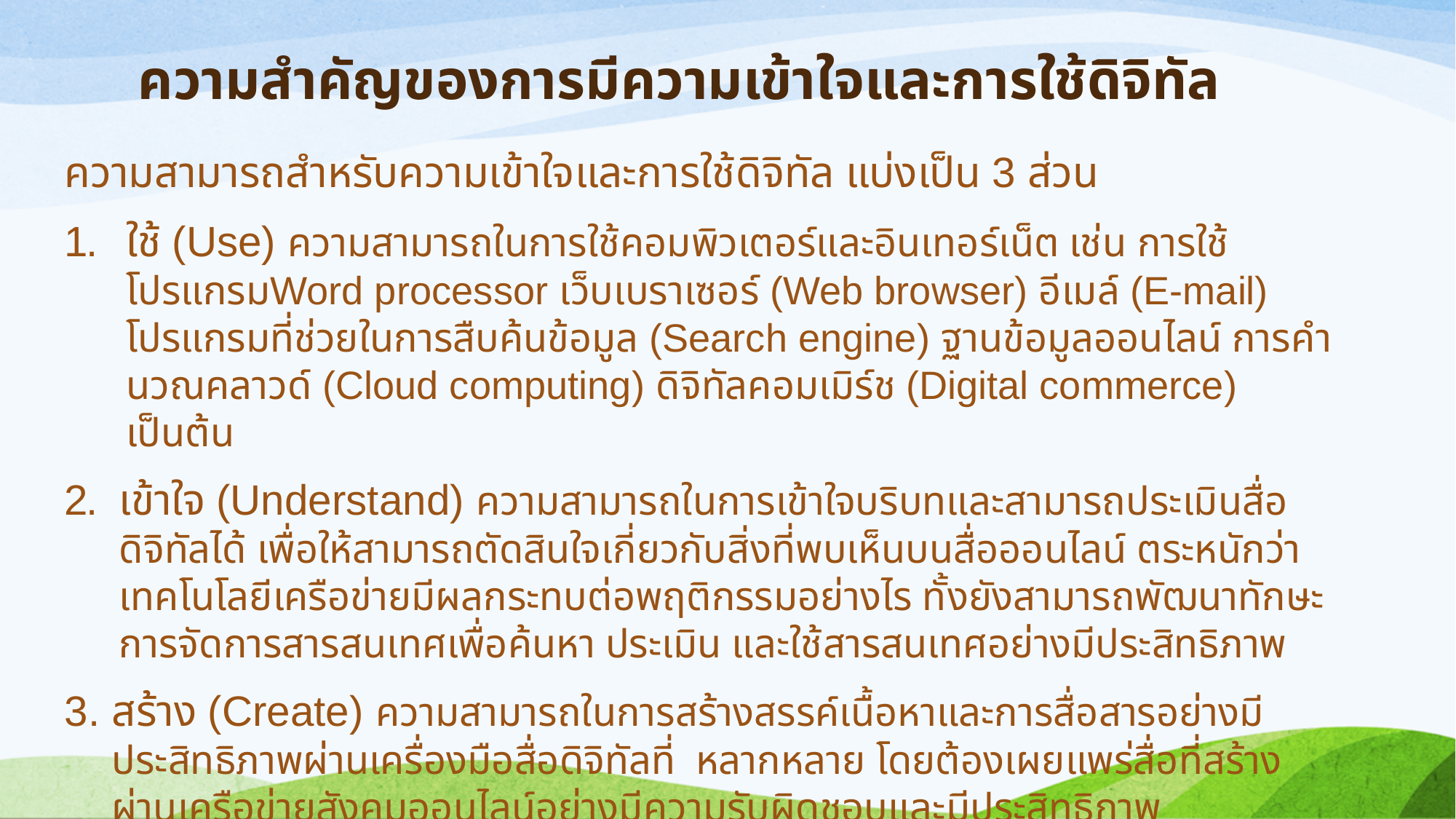

# ความสำคัญของการมีความเข้าใจและการใช้ดิจิทัล
ความสามารถสำหรับความเข้าใจและการใช้ดิจิทัล แบ่งเป็น 3 ส่วน
ใช้ (Use) ความสามารถในการใช้คอมพิวเตอร์และอินเทอร์เน็ต เช่น การใช้โปรแกรมWord processor เว็บเบราเซอร์ (Web browser) อีเมล์ (E-mail) โปรแกรมที่ช่วยในการสืบค้นข้อมูล (Search engine) ฐานข้อมูลออนไลน์ การคำนวณคลาวด์ (Cloud computing) ดิจิทัลคอมเมิร์ช (Digital commerce) เป็นต้น
เข้าใจ (Understand) ความสามารถในการเข้าใจบริบทและสามารถประเมินสื่อดิจิทัลได้ เพื่อให้สามารถตัดสินใจเกี่ยวกับสิ่งที่พบเห็นบนสื่อออนไลน์ ตระหนักว่าเทคโนโลยีเครือข่ายมีผลกระทบต่อพฤติกรรมอย่างไร ทั้งยังสามารถพัฒนาทักษะการจัดการสารสนเทศเพื่อค้นหา ประเมิน และใช้สารสนเทศอย่างมีประสิทธิภาพ
3. สร้าง (Create) ความสามารถในการสร้างสรรค์เนื้อหาและการสื่อสารอย่างมีประสิทธิภาพผ่านเครื่องมือสื่อดิจิทัลที่  หลากหลาย โดยต้องเผยแพร่สื่อที่สร้างผ่านเครือข่ายสังคมออนไลน์อย่างมีความรับผิดชอบและมีประสิทธิภาพ